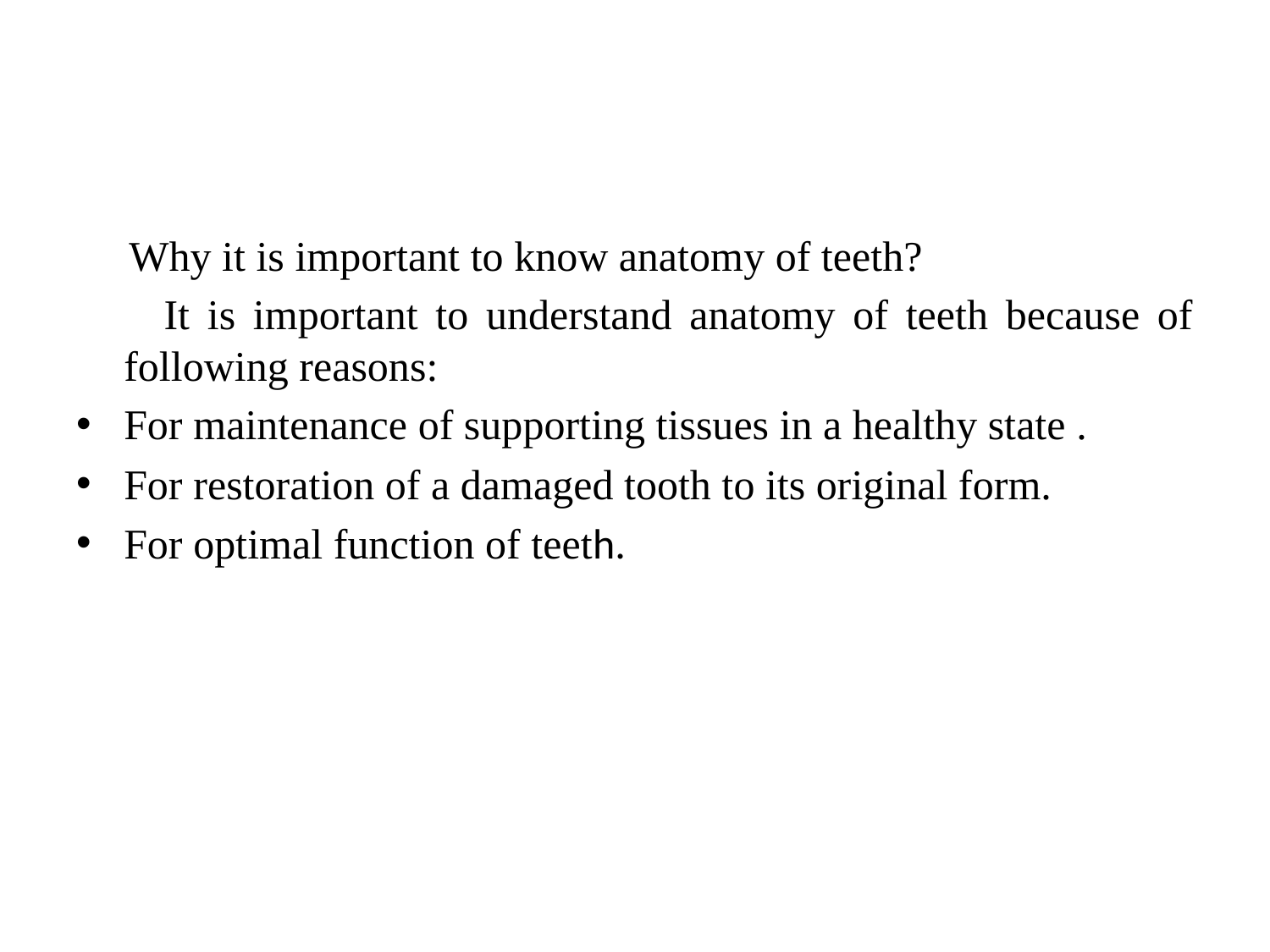

#
     Why it is important to know anatomy of teeth?
     It is important to understand anatomy of teeth because of following reasons:
For maintenance of supporting tissues in a healthy state .
For restoration of a damaged tooth to its original form.
For optimal function of teeth.